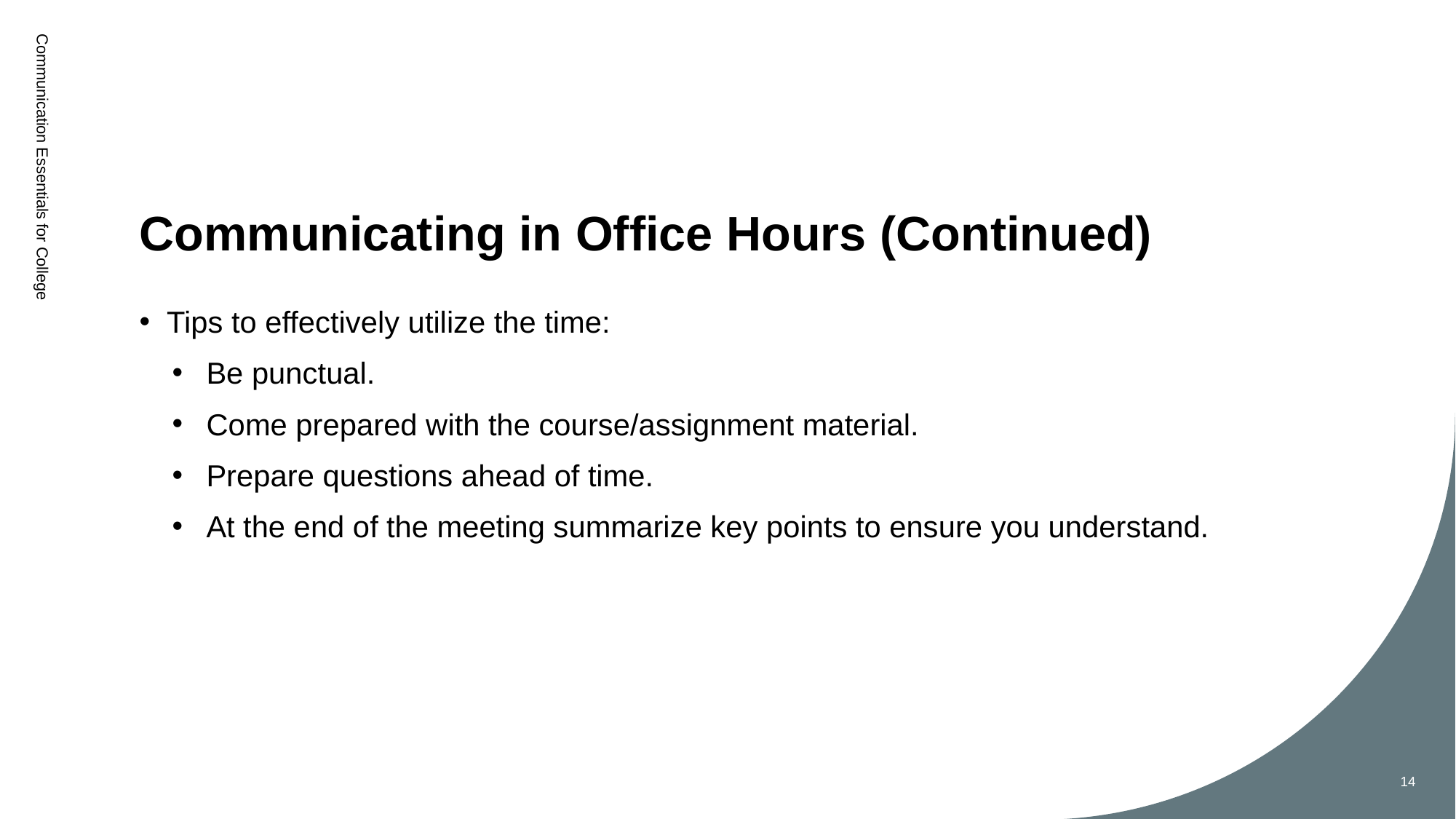

# Communicating in Office Hours (Continued)
Communication Essentials for College
Tips to effectively utilize the time:
Be punctual.
Come prepared with the course/assignment material.
Prepare questions ahead of time.
At the end of the meeting summarize key points to ensure you understand.

14